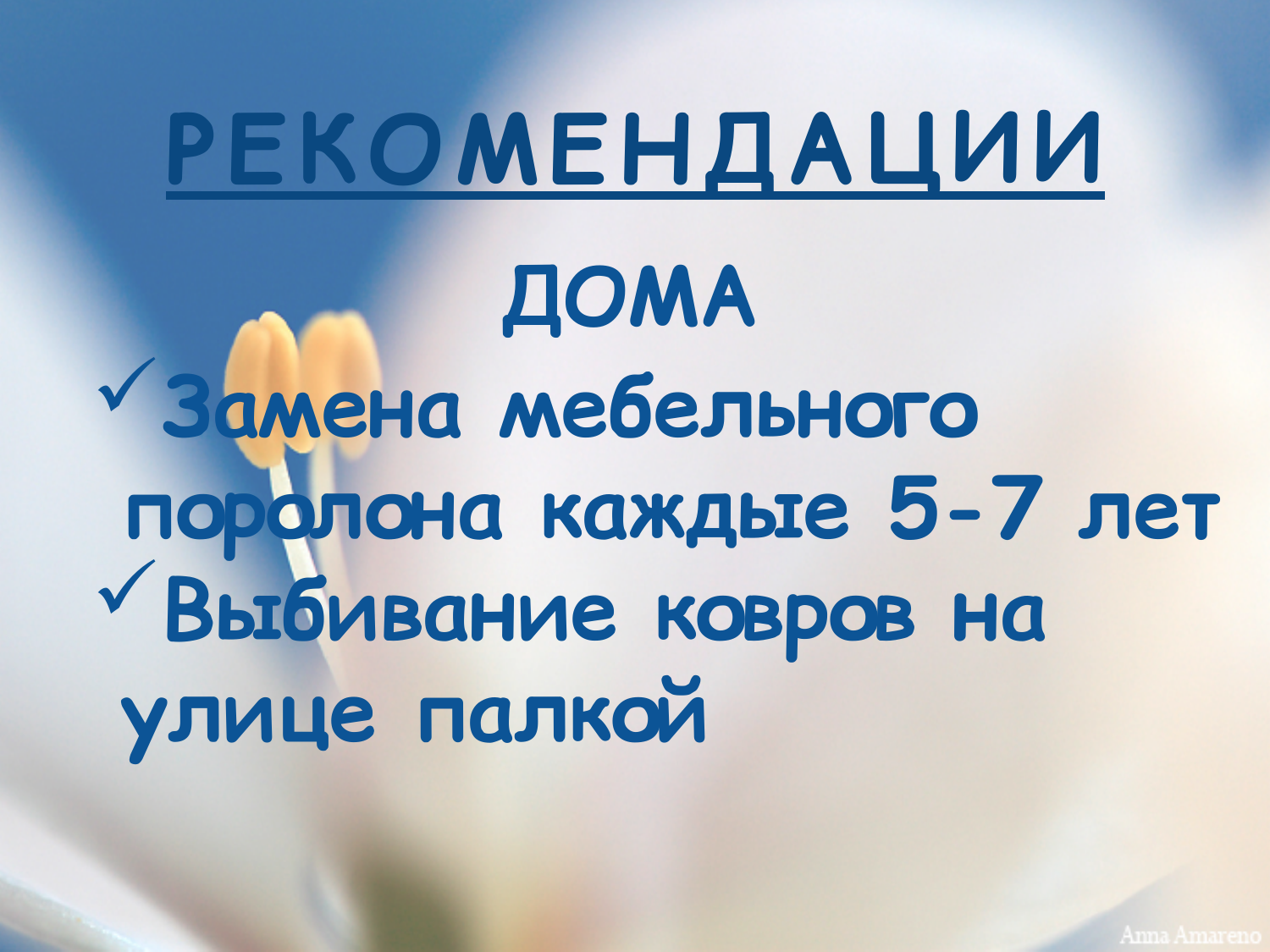

# РЕКОМЕНДАЦИИ
ДОМА

Замена мебельного поролона каждые 5-7 лет
Выбивание ковров на улице палкой